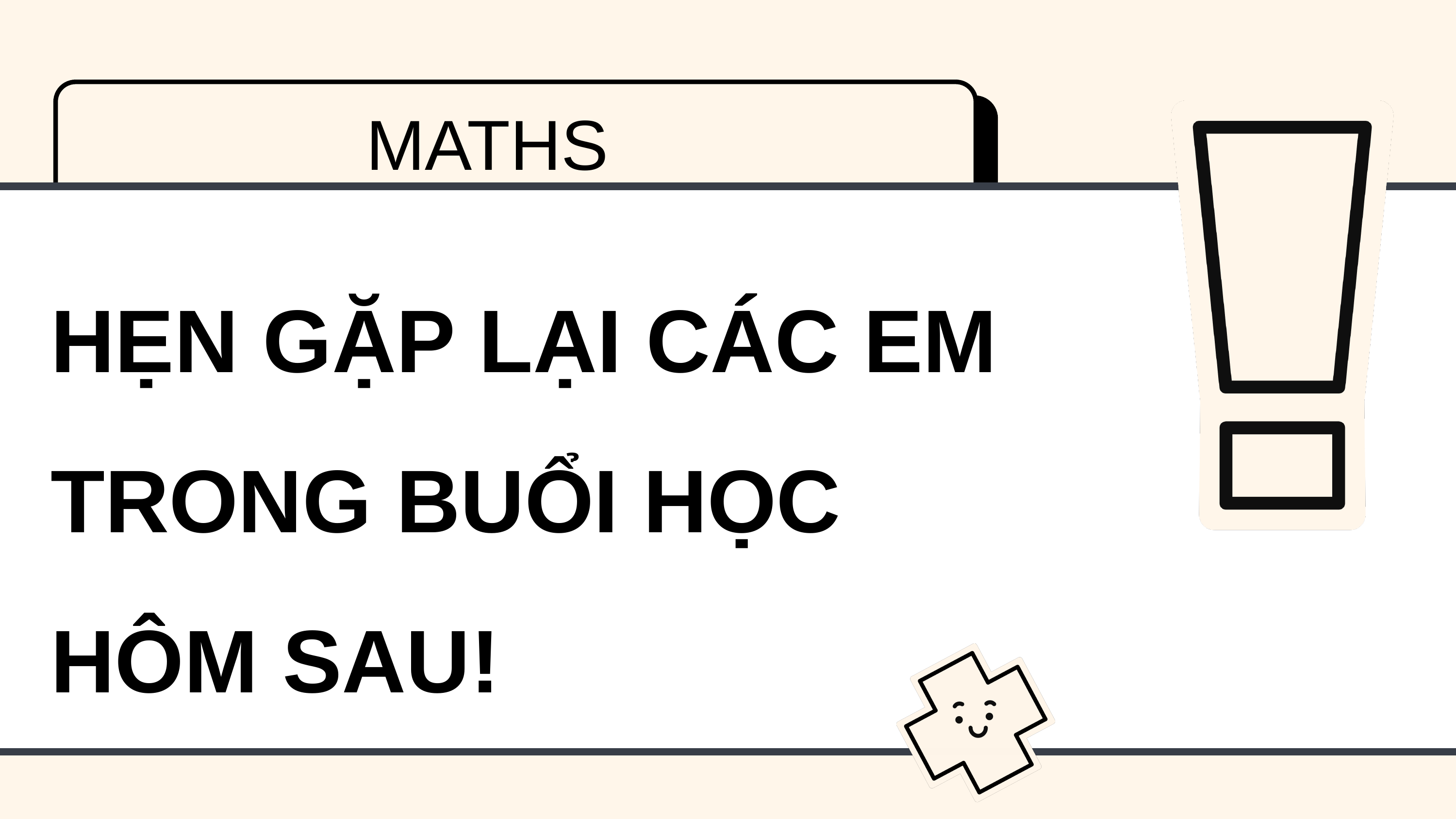

MATHS

HẸN GẶP LẠI CÁC EM TRONG BUỔI HỌC HÔM SAU!